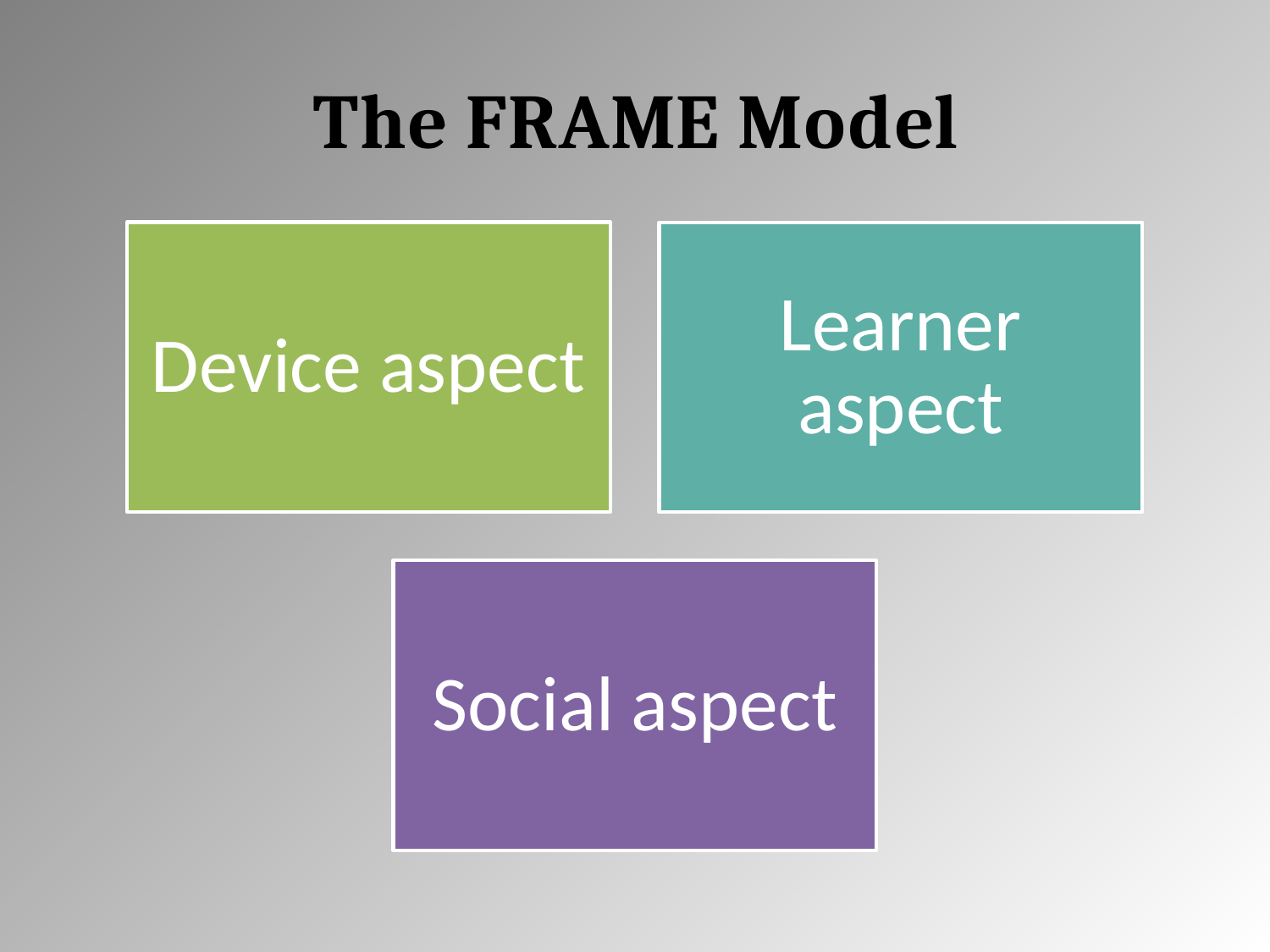

# The FRAME Model
Device aspect
Learner aspect
Social aspect